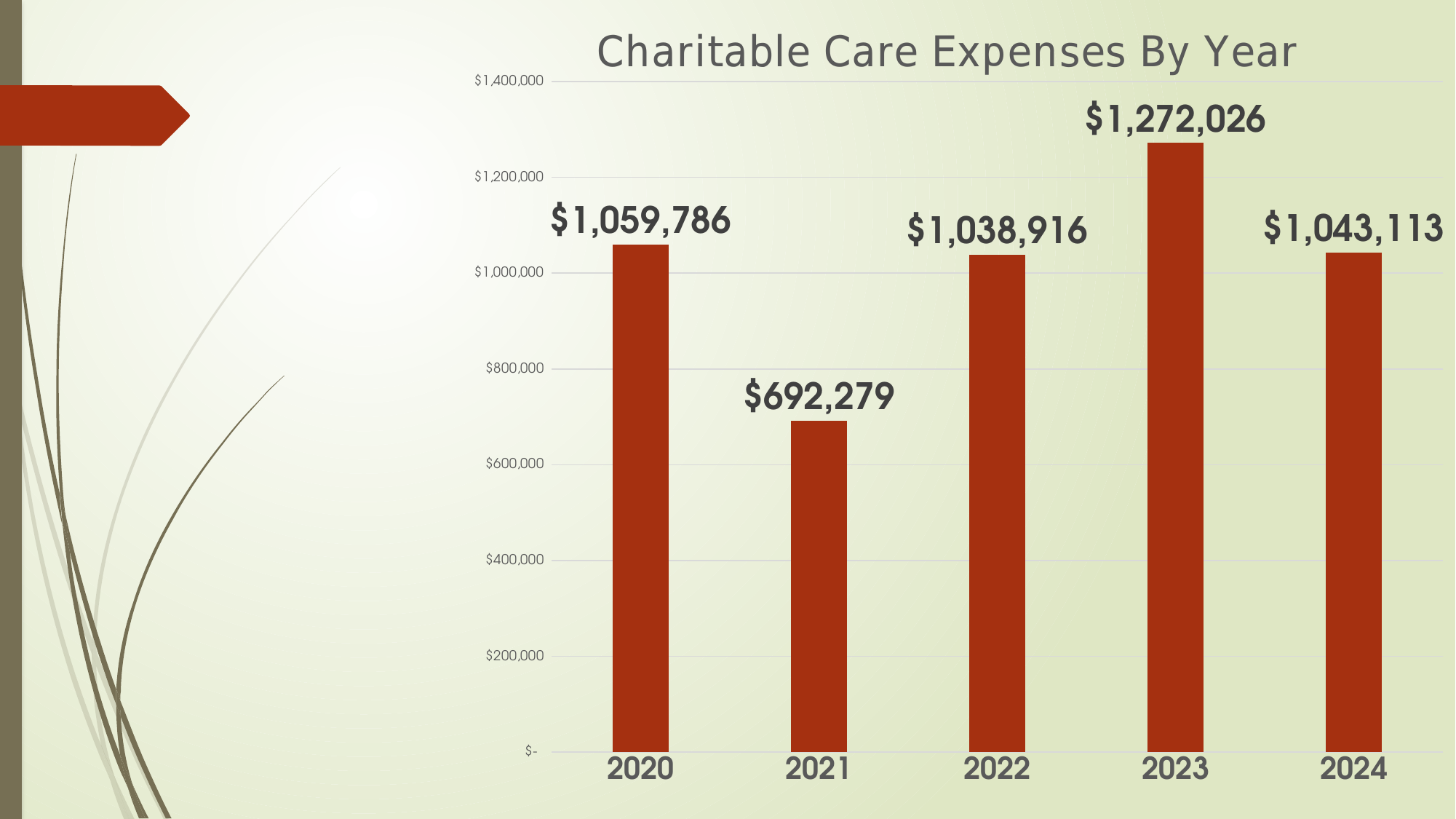

### Chart: Charitable Care Expenses By Year

| Category |  |
|---|---|
| 2020 | 1059786.0 |
| 2021 | 692279.0 |
| 2022 | 1038916.0 |
| 2023 | 1272026.0 |
| 2024 | 1043113.0 |